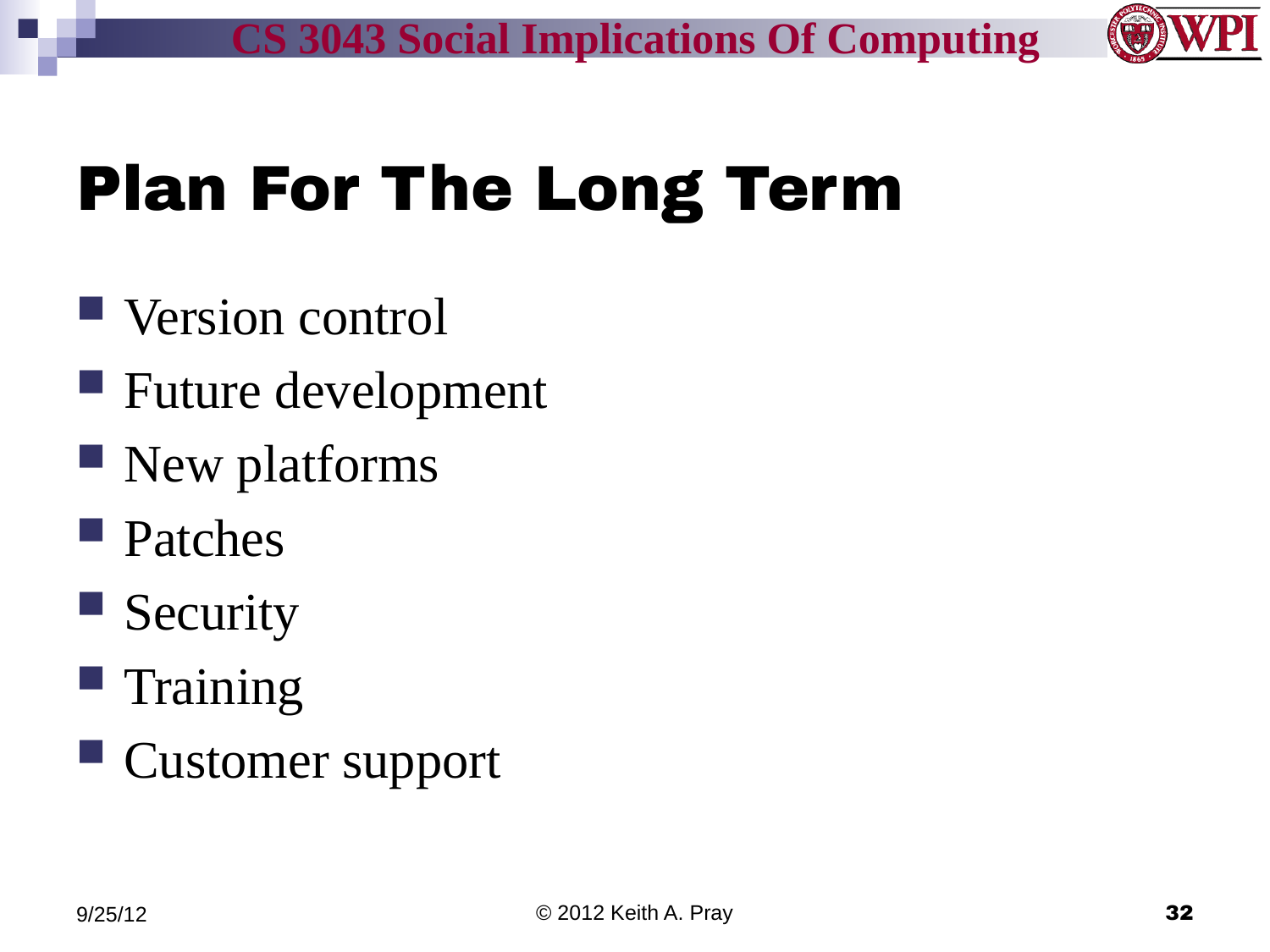

# Plan For The Long Term
Version control
Future development
New platforms
Patches
Security
Training
Customer support
9/25/12
© 2012 Keith A. Pray
32